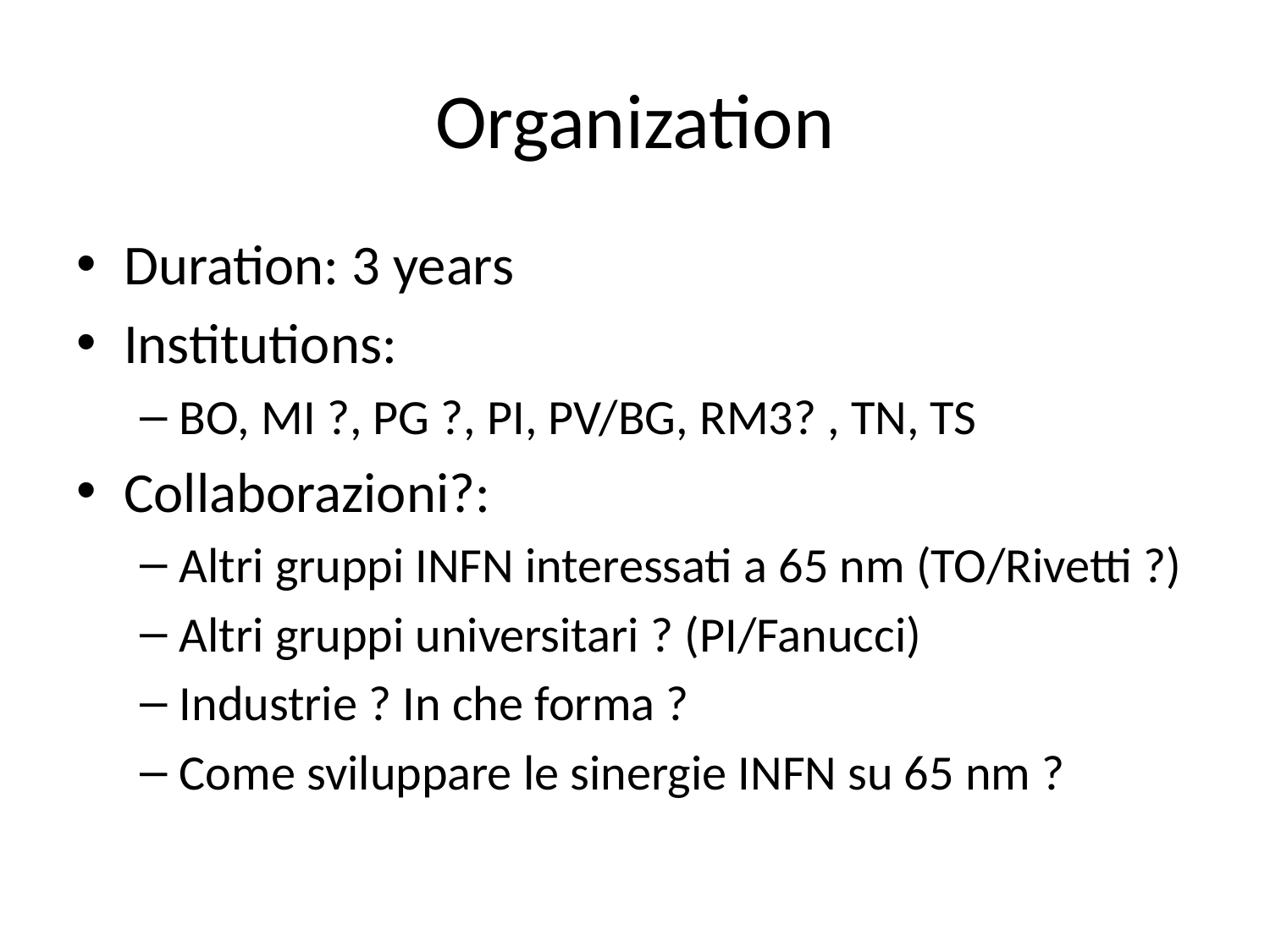

# Organization
Duration: 3 years
Institutions:
BO, MI ?, PG ?, PI, PV/BG, RM3? , TN, TS
Collaborazioni?:
Altri gruppi INFN interessati a 65 nm (TO/Rivetti ?)
Altri gruppi universitari ? (PI/Fanucci)
Industrie ? In che forma ?
Come sviluppare le sinergie INFN su 65 nm ?